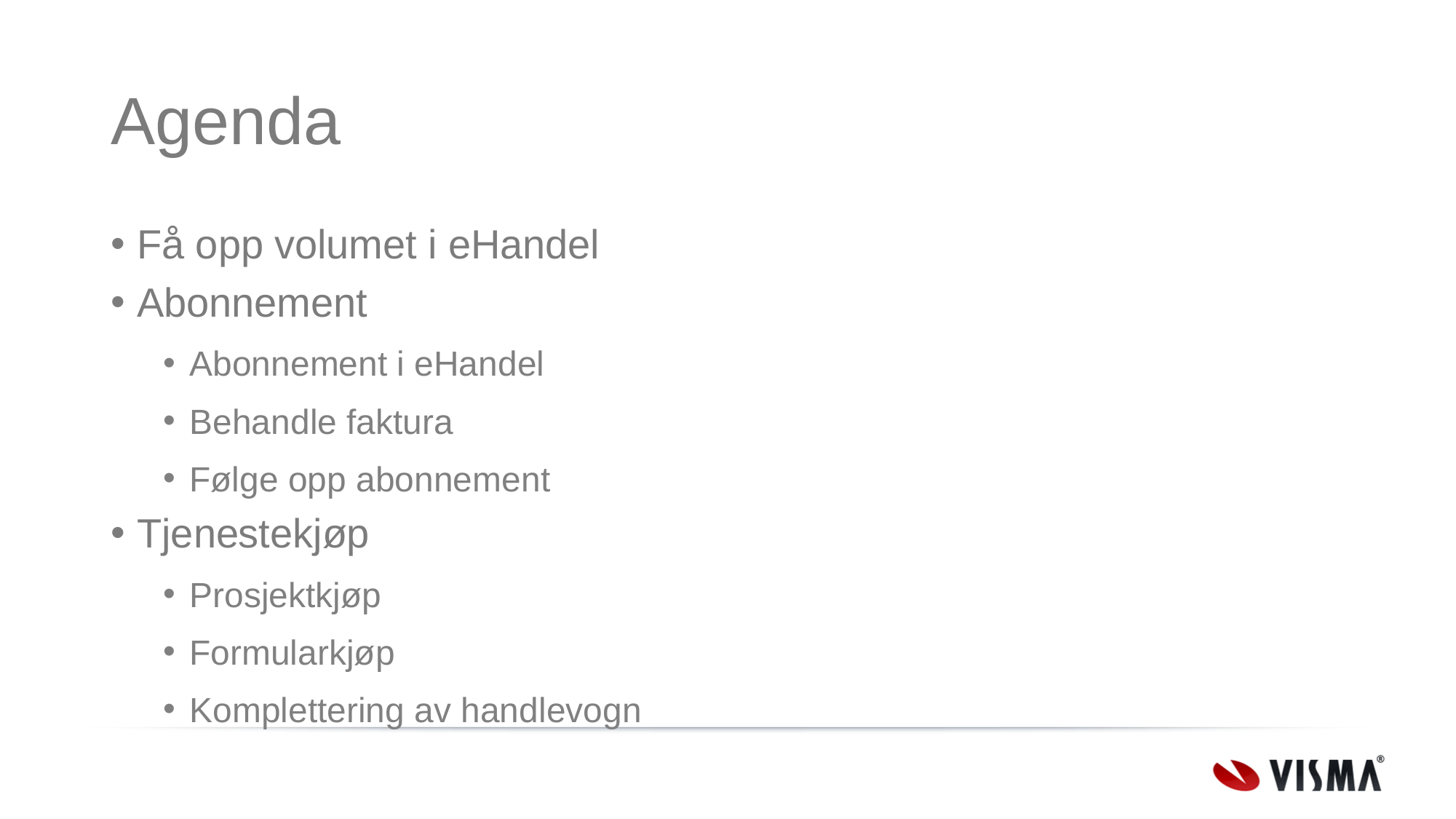

# Agenda
Få opp volumet i eHandel
Abonnement
Abonnement i eHandel
Behandle faktura
Følge opp abonnement
Tjenestekjøp
Prosjektkjøp
Formularkjøp
Komplettering av handlevogn